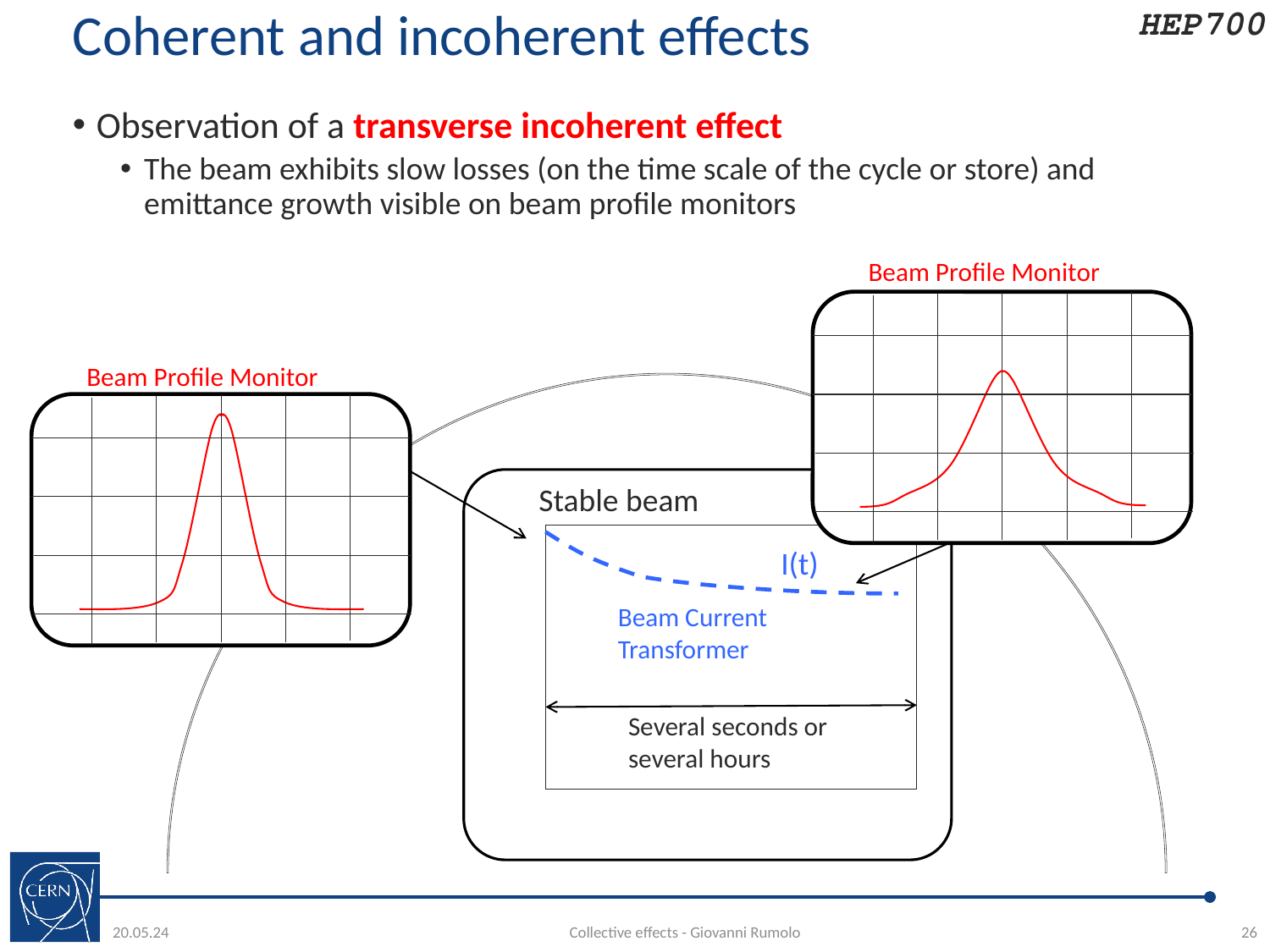

# Coherent and incoherent effects
Observation of a transverse incoherent effect
The beam exhibits slow losses (on the time scale of the cycle or store) and emittance growth visible on beam profile monitors

Beam Profile Monitor

Beam Position Monitor
Beam Profile Monitor

Stable beam

I(t)
Beam Current Transformer
Several seconds or several hours
20.05.24
Collective effects - Giovanni Rumolo
26